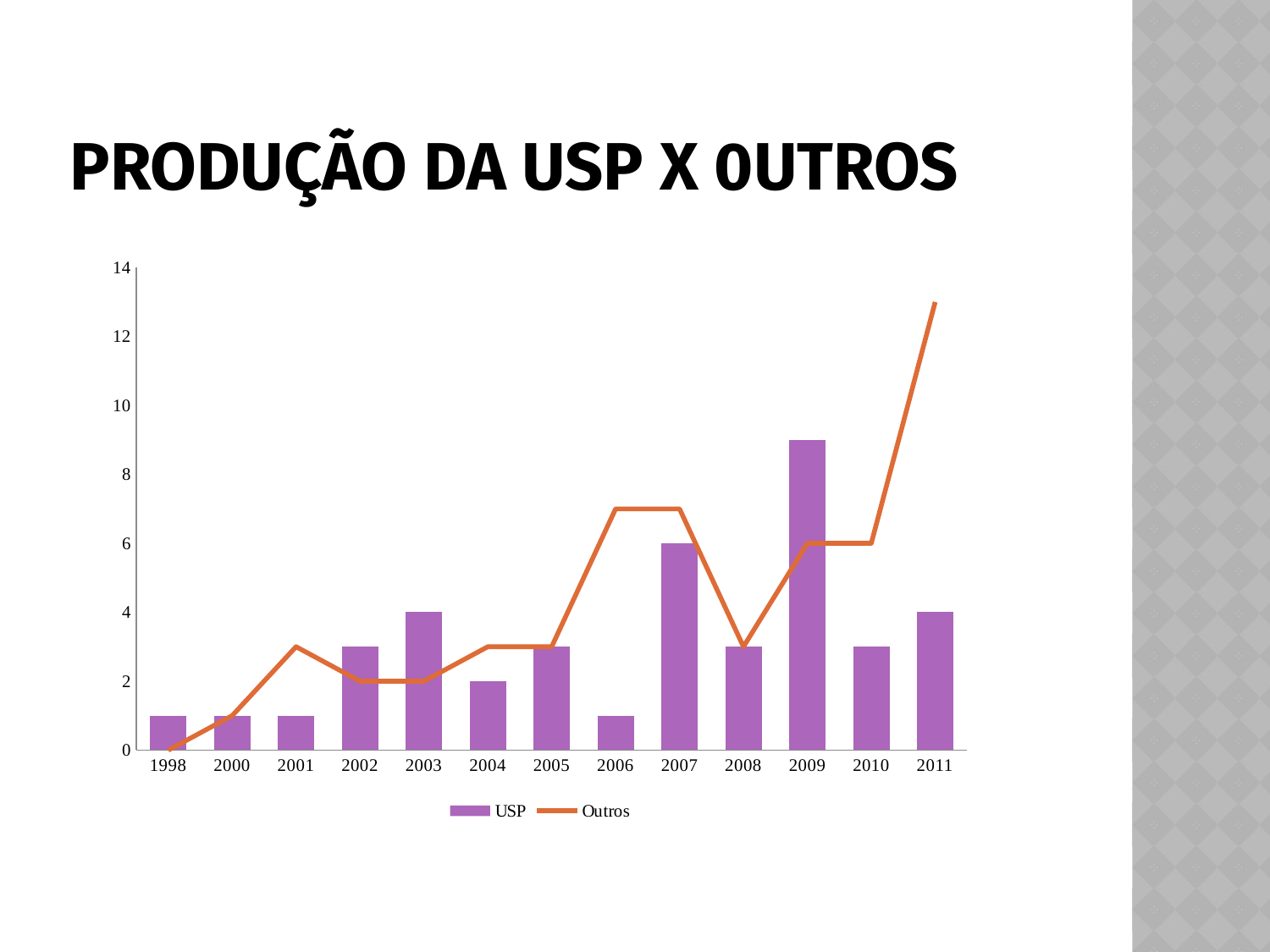

# Produção da usp x 0utros

### Chart

| Category | USP | Outros |
|---|---|---|
| 1998 | 1.0 | 0.0 |
| 2000 | 1.0 | 1.0 |
| 2001 | 1.0 | 3.0 |
| 2002 | 3.0 | 2.0 |
| 2003 | 4.0 | 2.0 |
| 2004 | 2.0 | 3.0 |
| 2005 | 3.0 | 3.0 |
| 2006 | 1.0 | 7.0 |
| 2007 | 6.0 | 7.0 |
| 2008 | 3.0 | 3.0 |
| 2009 | 9.0 | 6.0 |
| 2010 | 3.0 | 6.0 |
| 2011 | 4.0 | 13.0 |